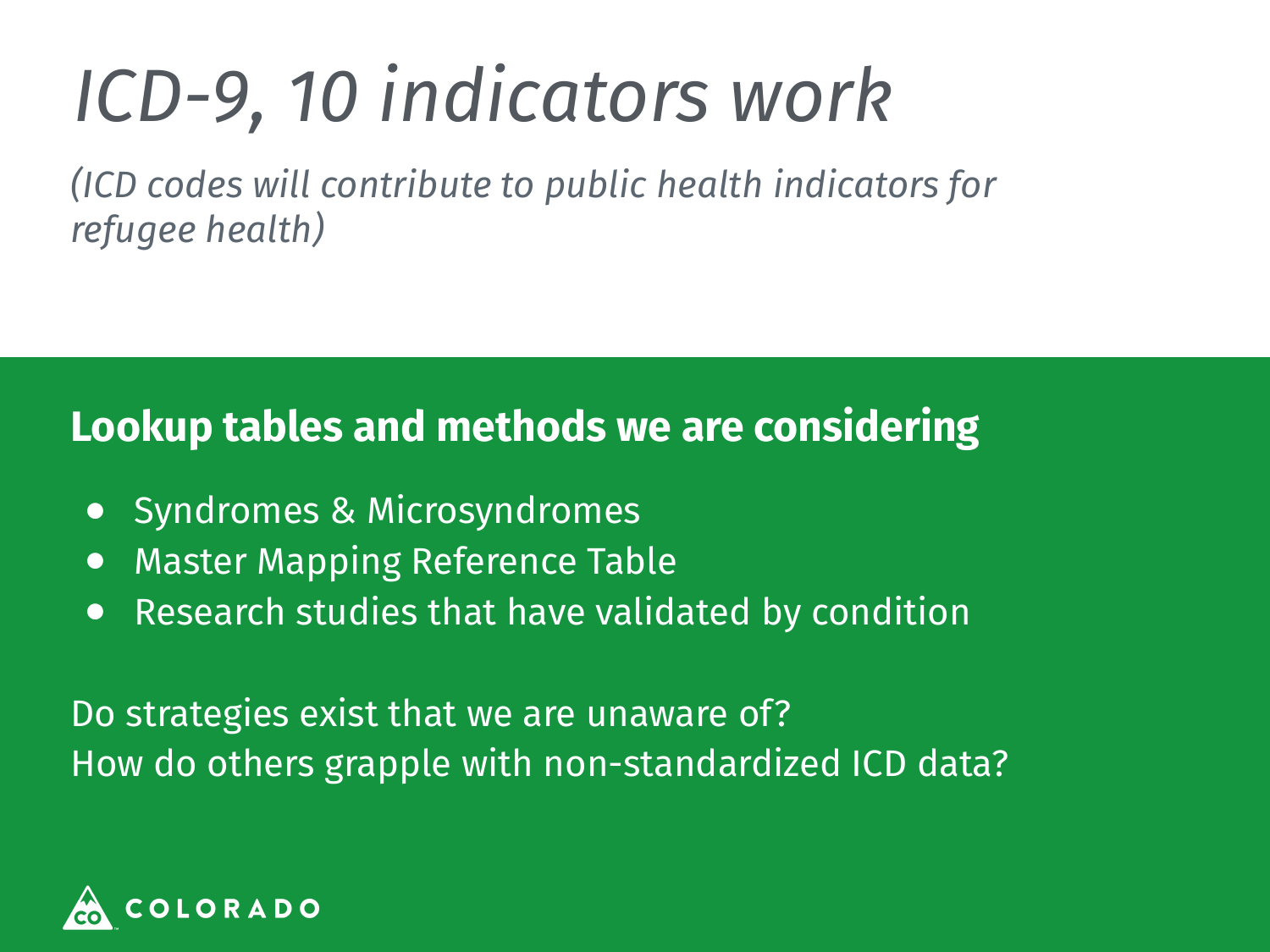

# ICD-9, 10 indicators work
(ICD codes will contribute to public health indicators for refugee health)
Lookup tables and methods we are considering
Syndromes & Microsyndromes
Master Mapping Reference Table
Research studies that have validated by condition

Do strategies exist that we are unaware of?
How do others grapple with non-standardized ICD data?